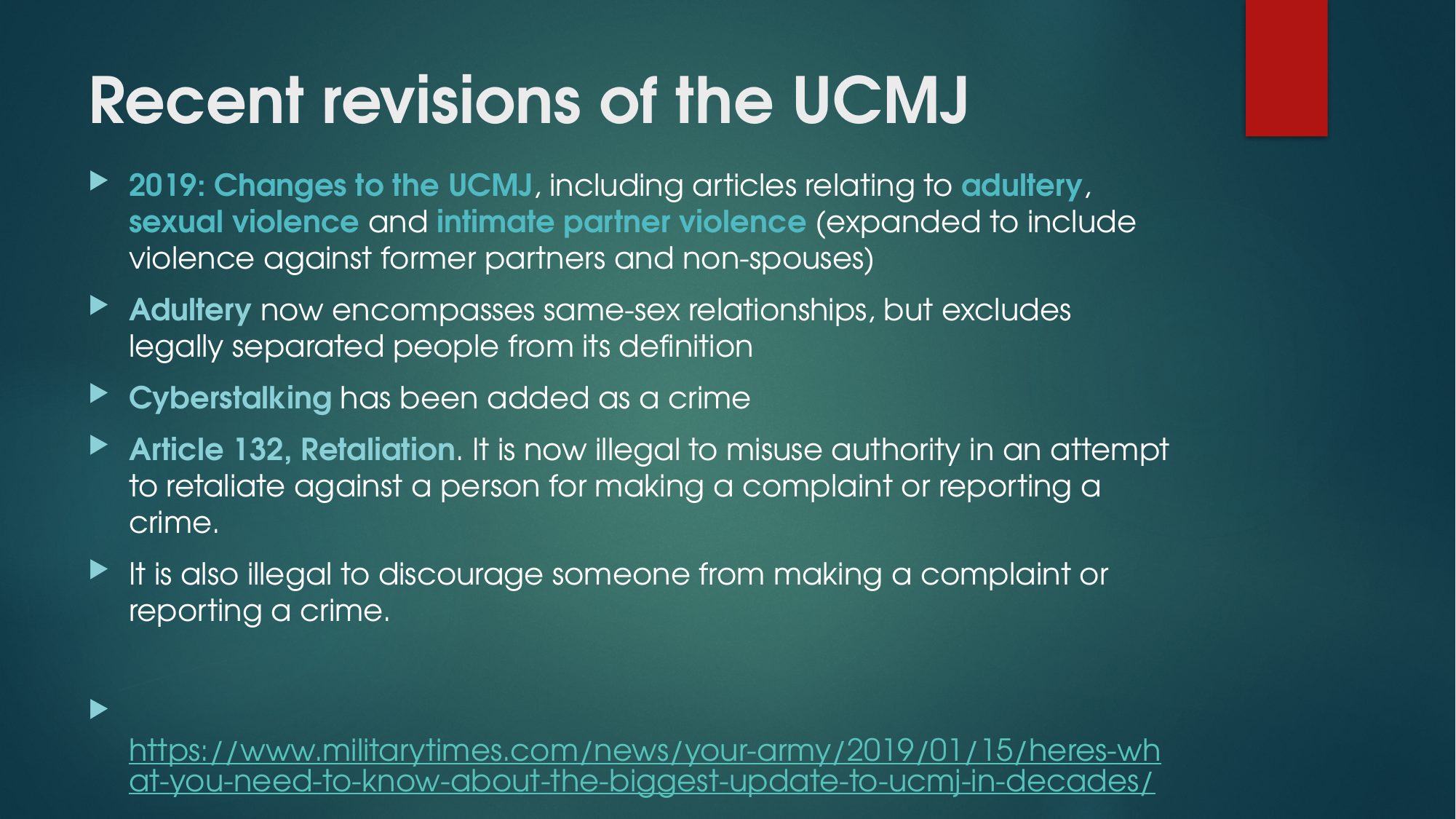

# Recent revisions of the UCMJ
2019: Changes to the UCMJ, including articles relating to adultery, sexual violence and intimate partner violence (expanded to include violence against former partners and non-spouses)
Adultery now encompasses same-sex relationships, but excludes legally separated people from its definition
Cyberstalking has been added as a crime
Article 132, Retaliation. It is now illegal to misuse authority in an attempt to retaliate against a person for making a complaint or reporting a crime.
It is also illegal to discourage someone from making a complaint or reporting a crime.

 https://www.militarytimes.com/news/your-army/2019/01/15/heres-what-you-need-to-know-about-the-biggest-update-to-ucmj-in-decades/